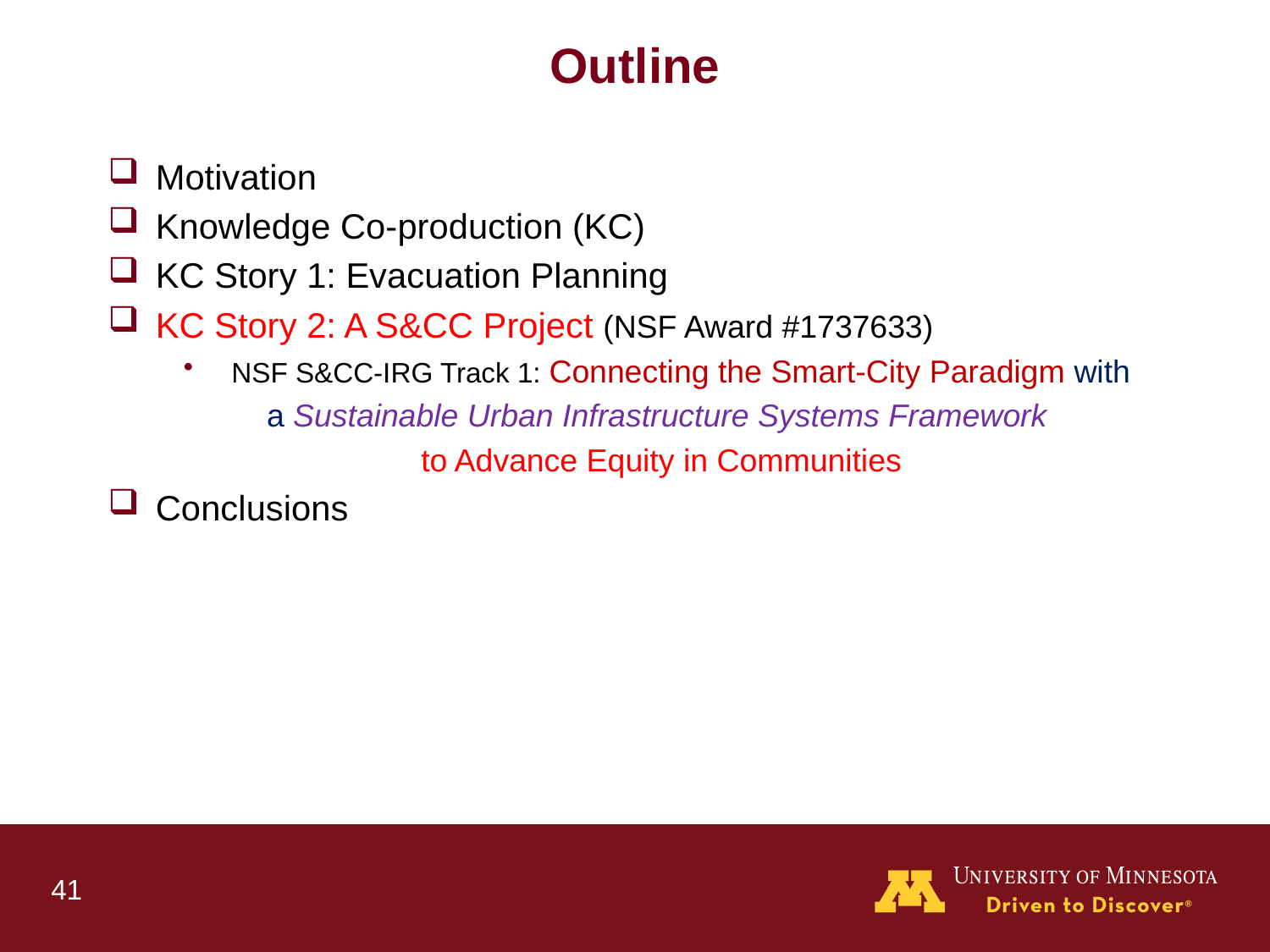

# Outline
Motivation
Knowledge Co-production (KC)
KC Story 1: Evacuation Planning
KC Story 2: A S&CC Project (NSF Award #1737633)
NSF S&CC-IRG Track 1: Connecting the Smart-City Paradigm with
a Sustainable Urban Infrastructure Systems Framework
to Advance Equity in Communities
Conclusions
41